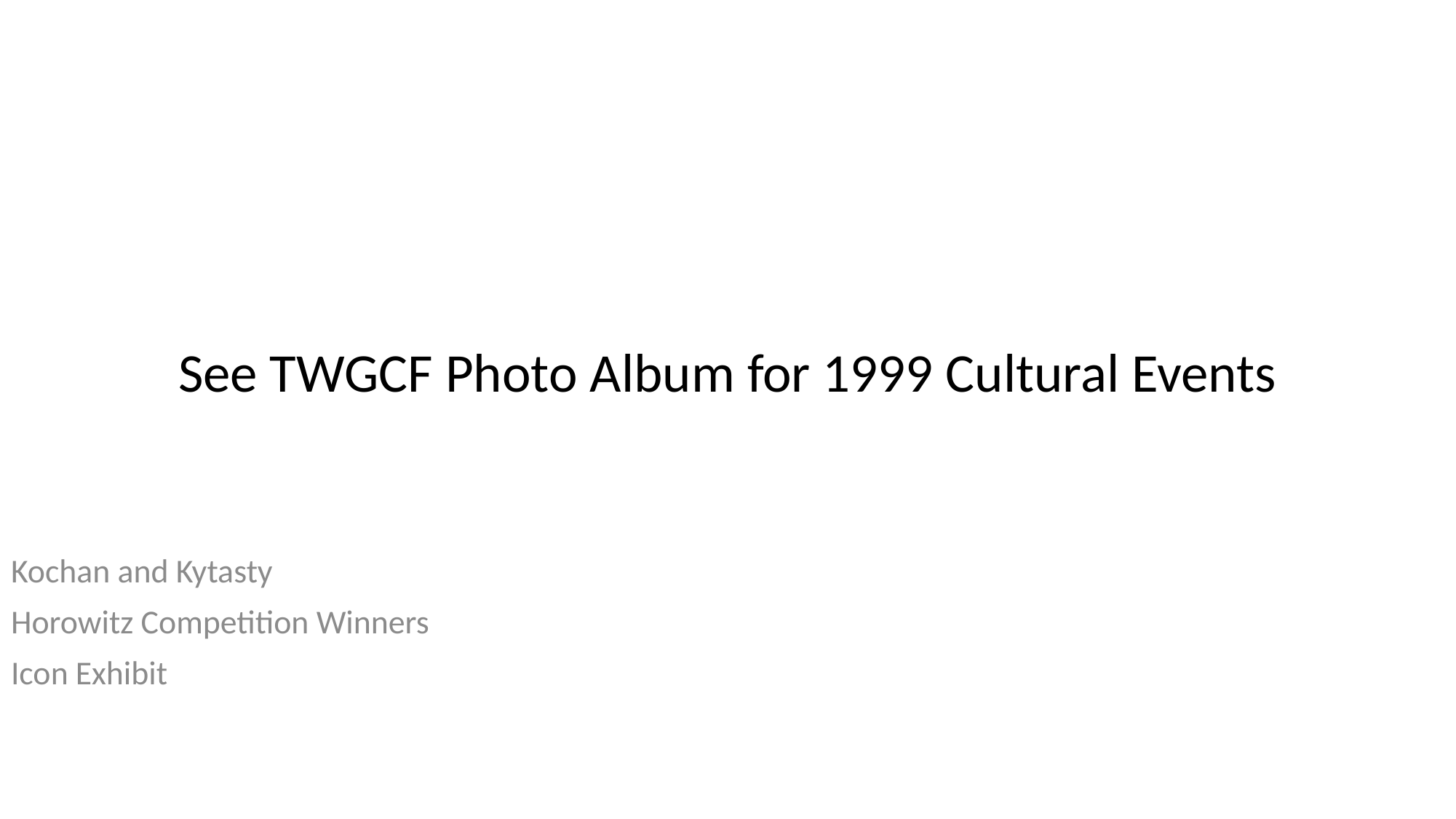

# See TWGCF Photo Album for 1999 Cultural Events
Kochan and Kytasty
Horowitz Competition Winners
Icon Exhibit